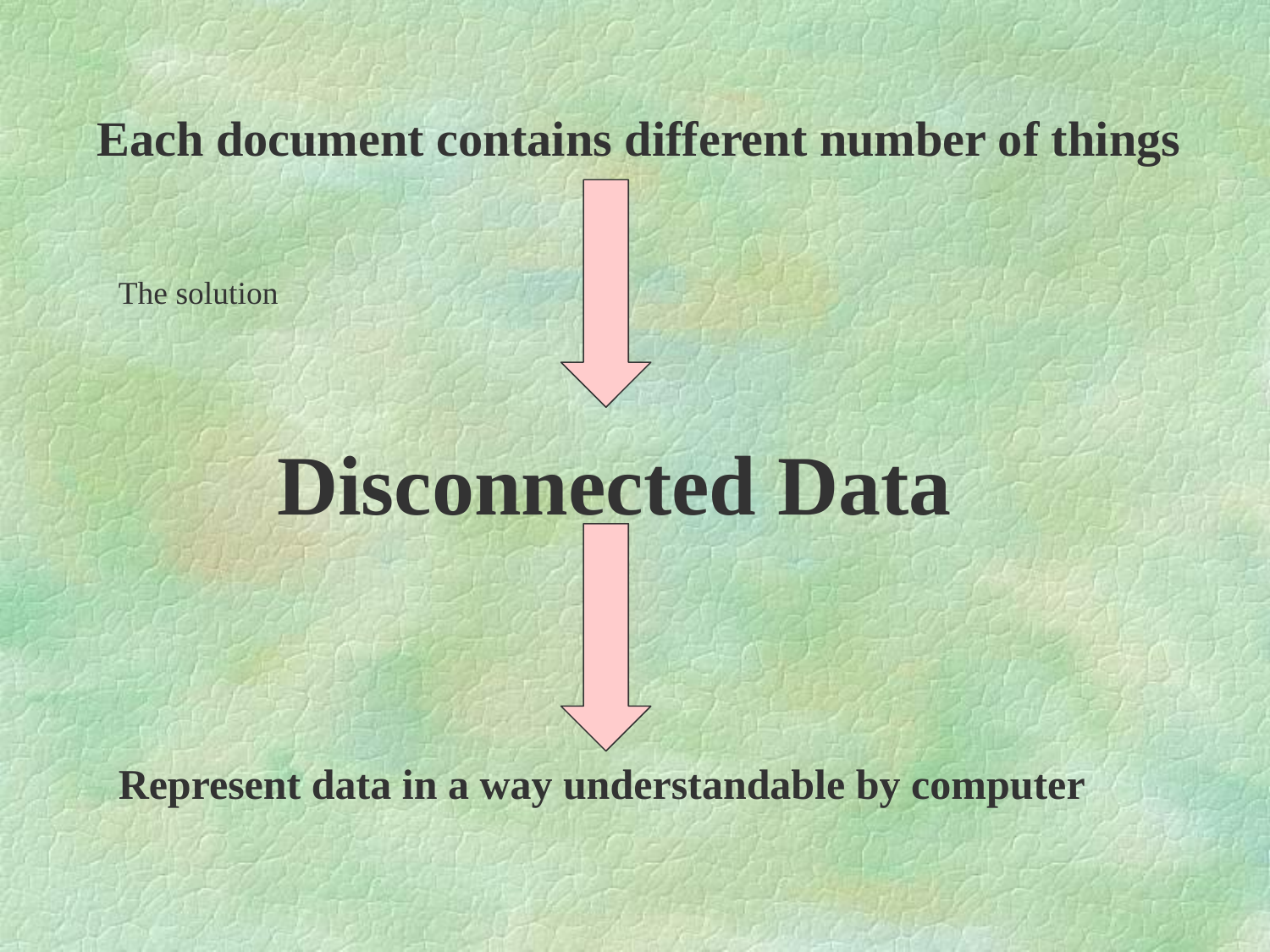

Each document contains different number of things

The solution
    Disconnected Data

Represent data in a way understandable by computer